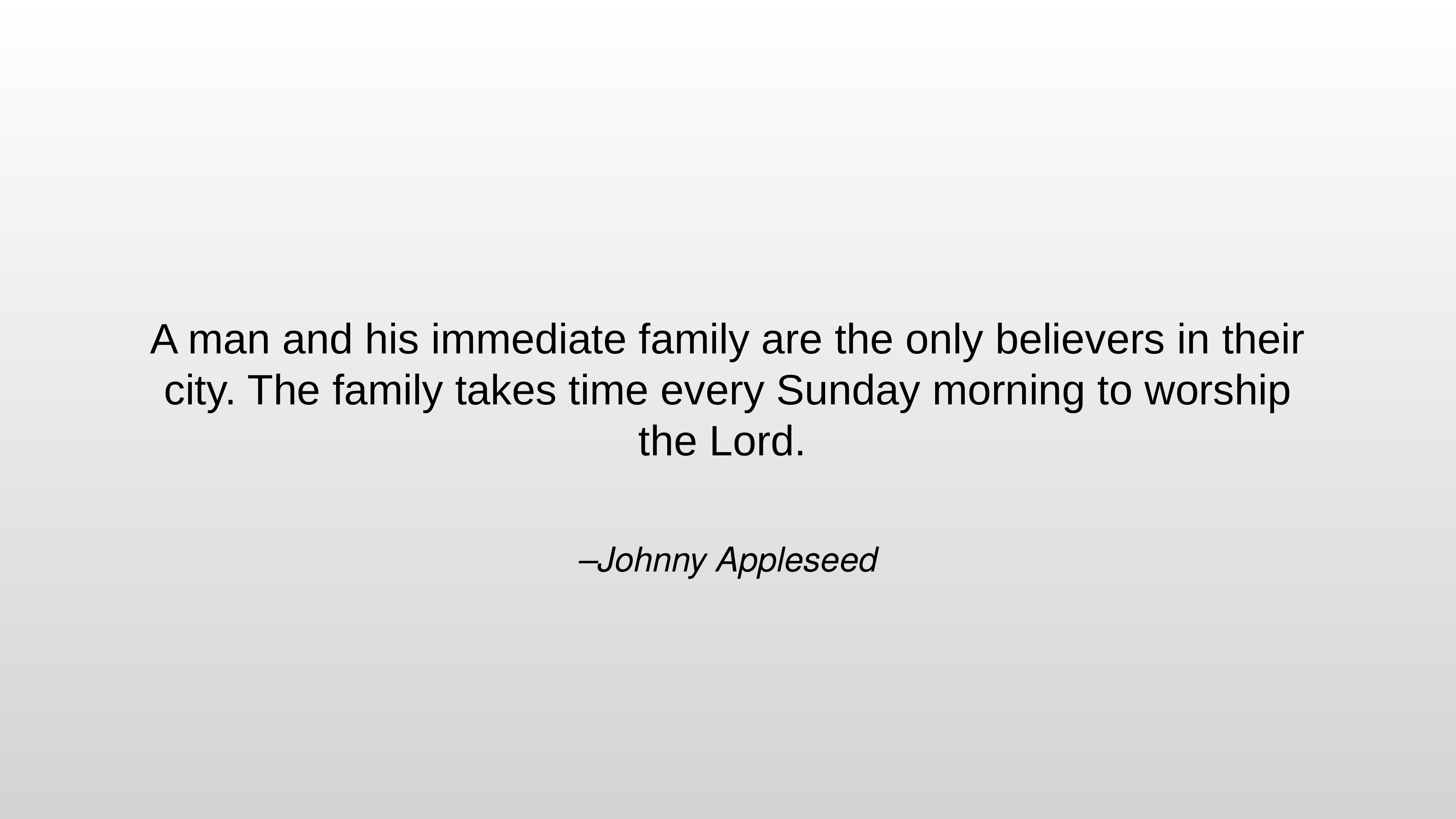

A man and his immediate family are the only believers in their city. The family takes time every Sunday morning to worship the Lord.
–Johnny Appleseed